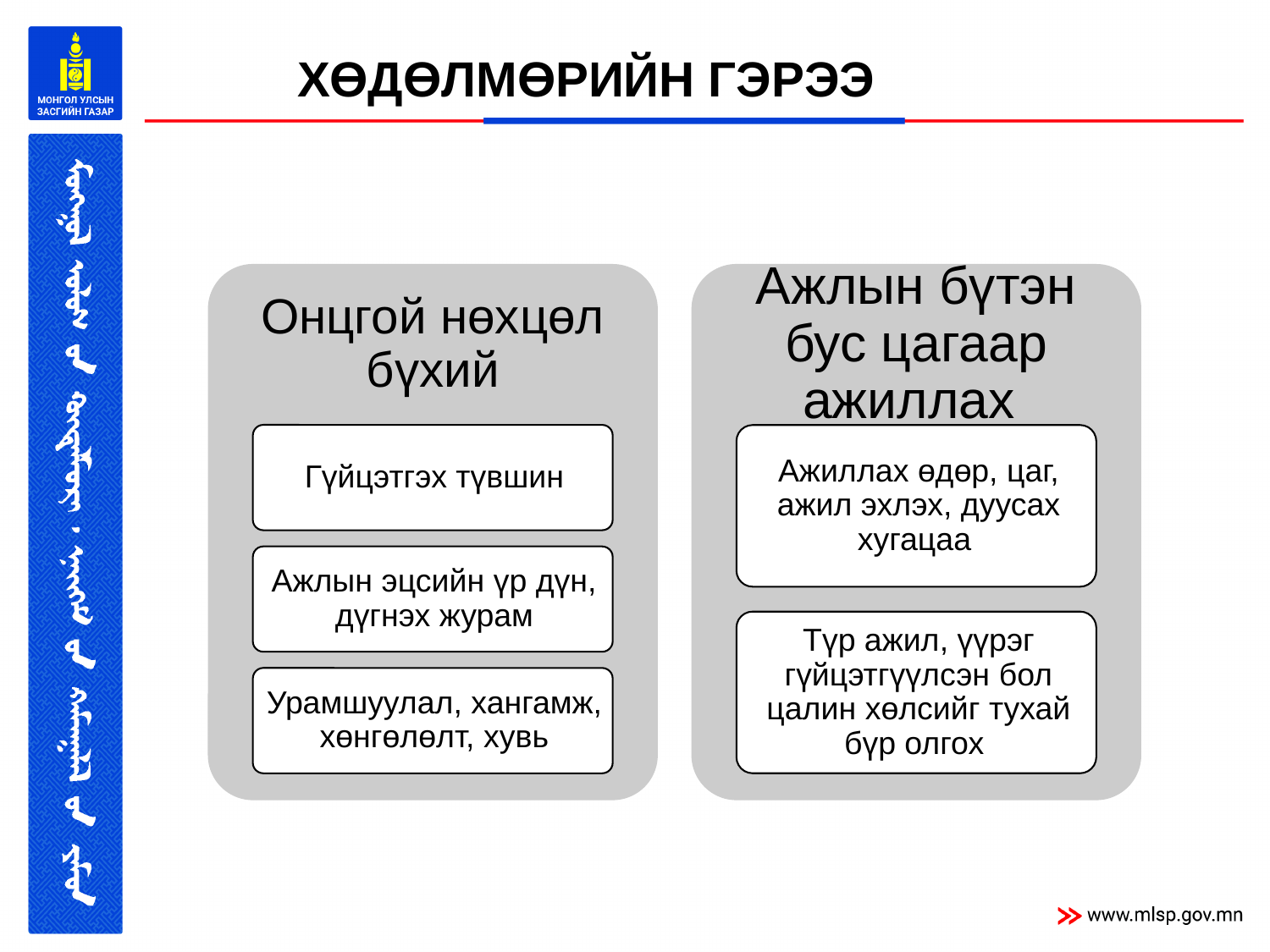

# ХӨДӨЛМӨРИЙН ГЭРЭЭ

Онцгой нөхцөл бүхий
Гүйцэтгэх түвшин
Ажлын эцсийн үр дүн, дүгнэх журам
Урамшуулал, хангамж, хөнгөлөлт, хувь
Ажлын бүтэн бус цагаар ажиллах
Ажиллах өдөр, цаг, ажил эхлэх, дуусах хугацаа
Түр ажил, үүрэг гүйцэтгүүлсэн бол цалин хөлсийг тухай бүр олгох